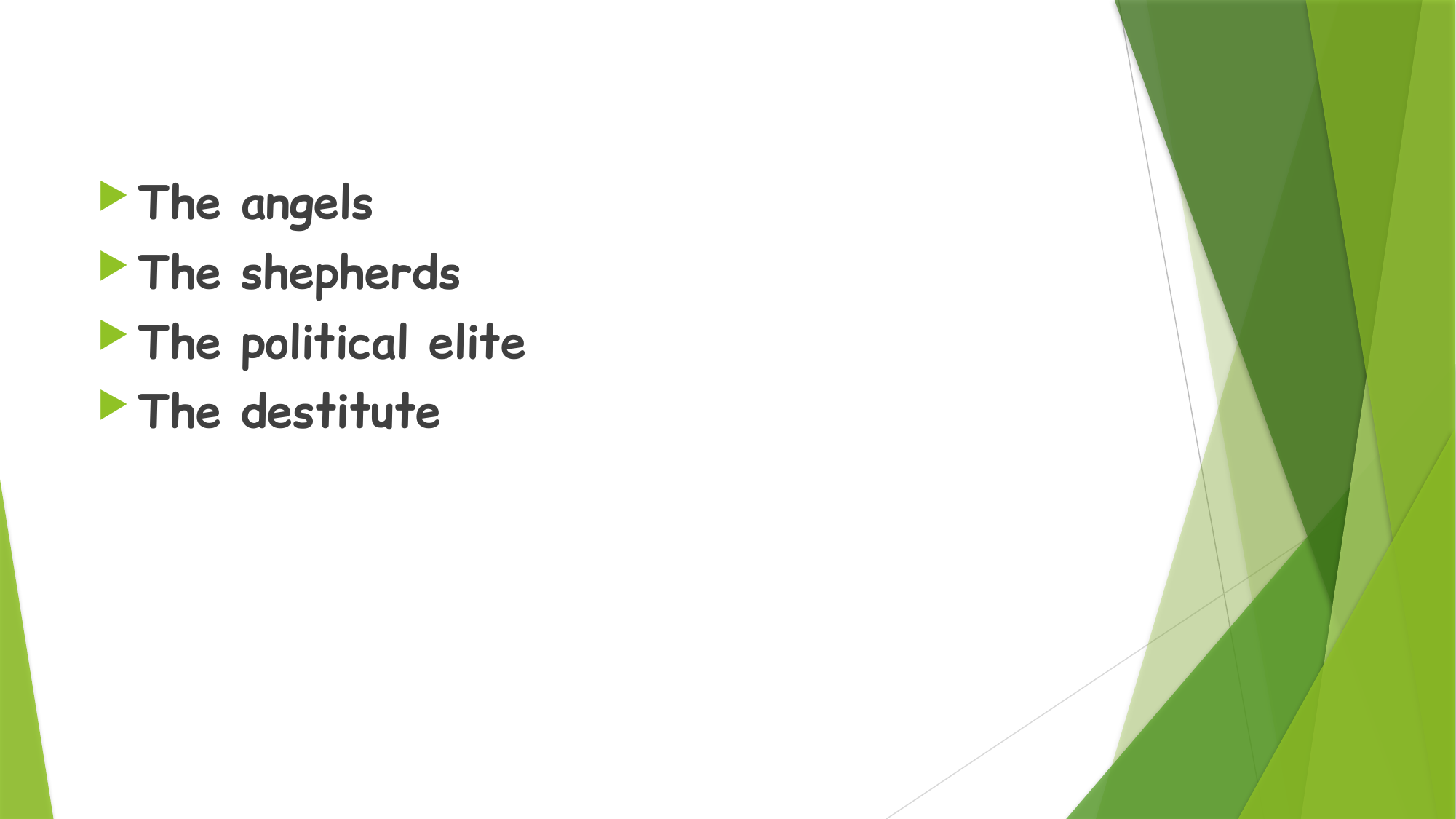

The angels
The shepherds
The political elite
The destitute